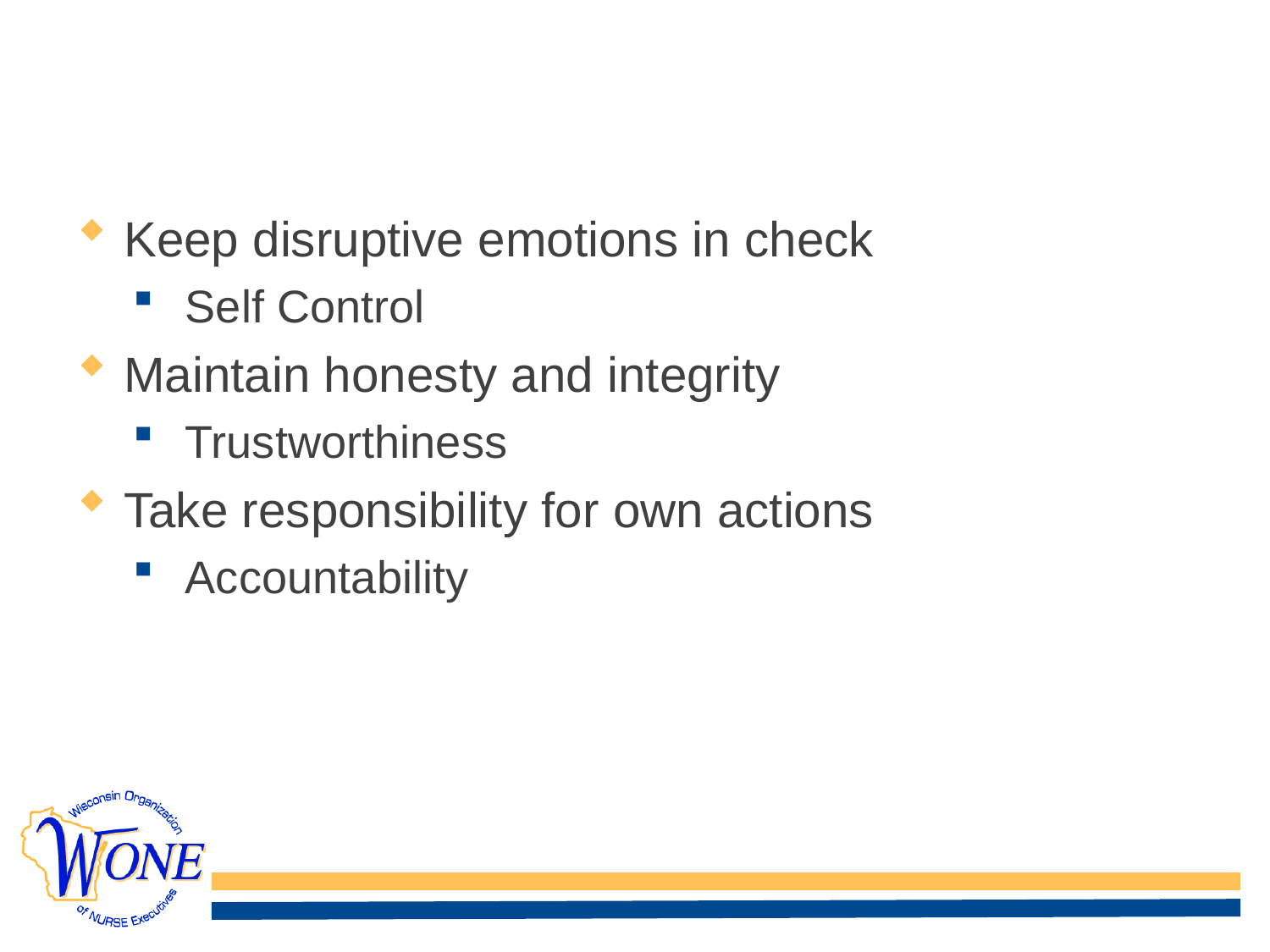

# Self Awareness (Skills)
Keep disruptive emotions in check
 Self Control
Maintain honesty and integrity
 Trustworthiness
Take responsibility for own actions
 Accountability